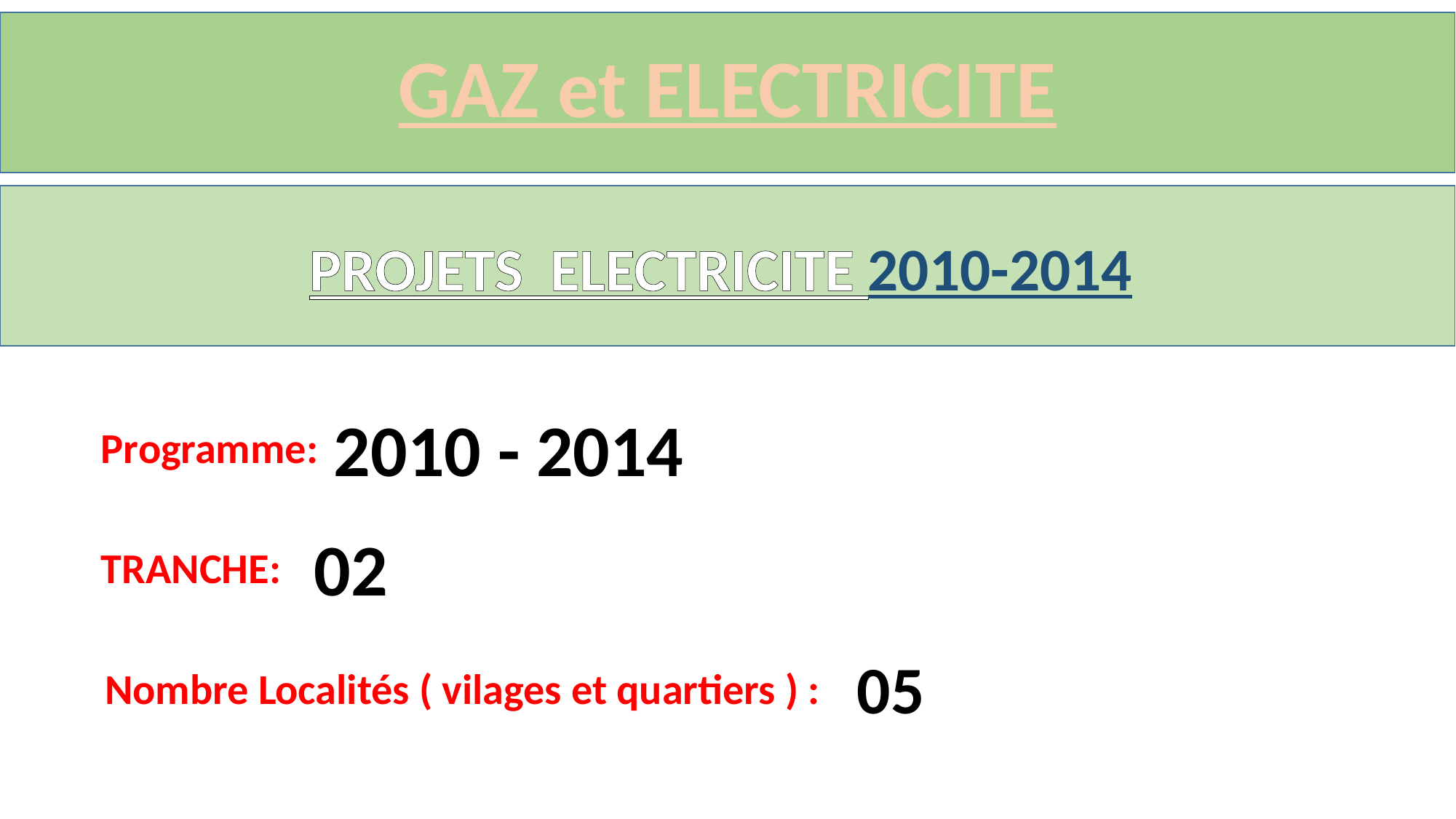

GAZ et ELECTRICITE

PROJETS  ELECTRICITE 2010-2014
2010 - 2014
Programme:
02
TRANCHE:
05
Nombre Localités ( vilages et quartiers ) :